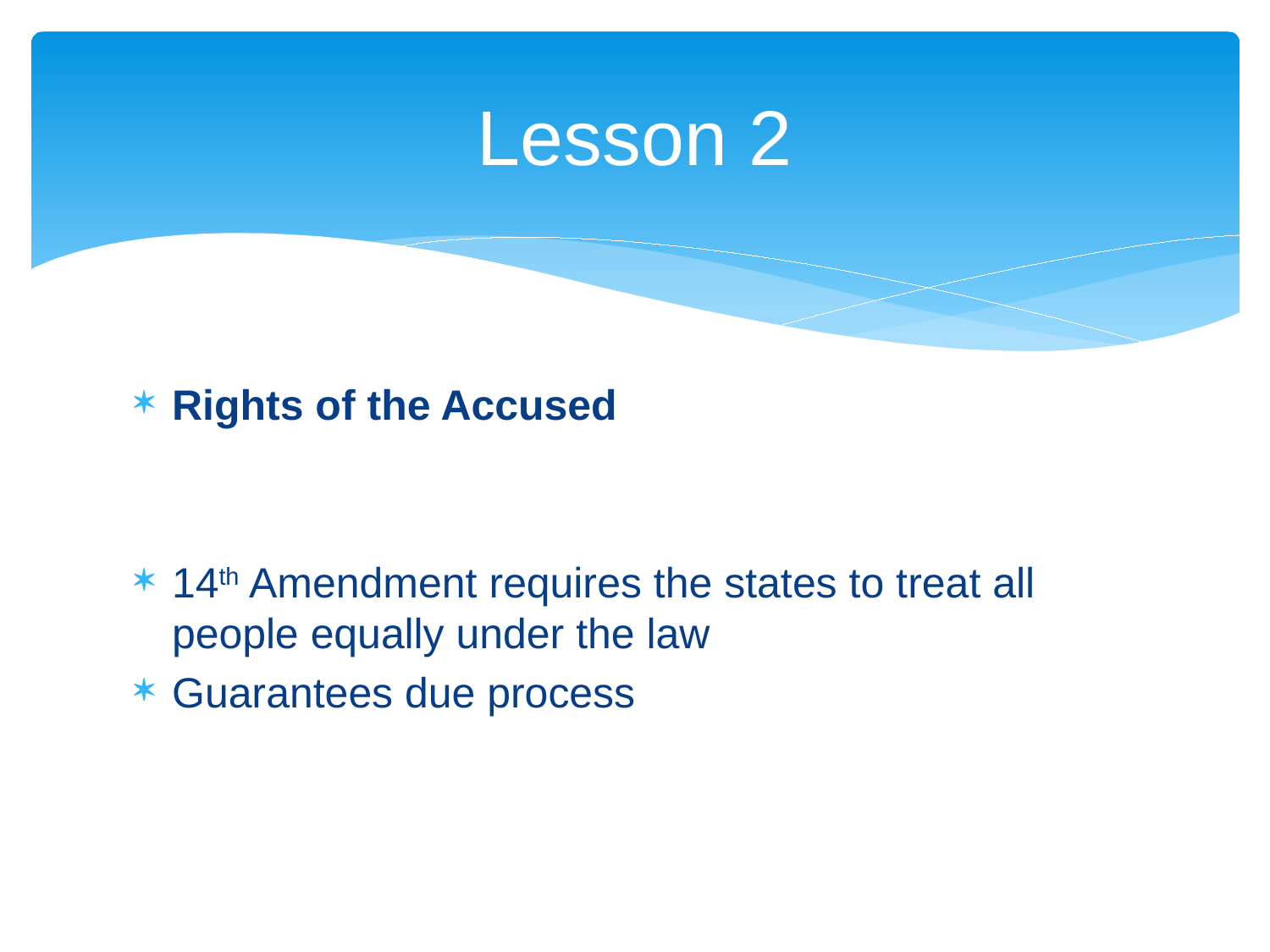

# Lesson 2
Rights of the Accused

14th Amendment requires the states to treat all people equally under the law
Guarantees due process